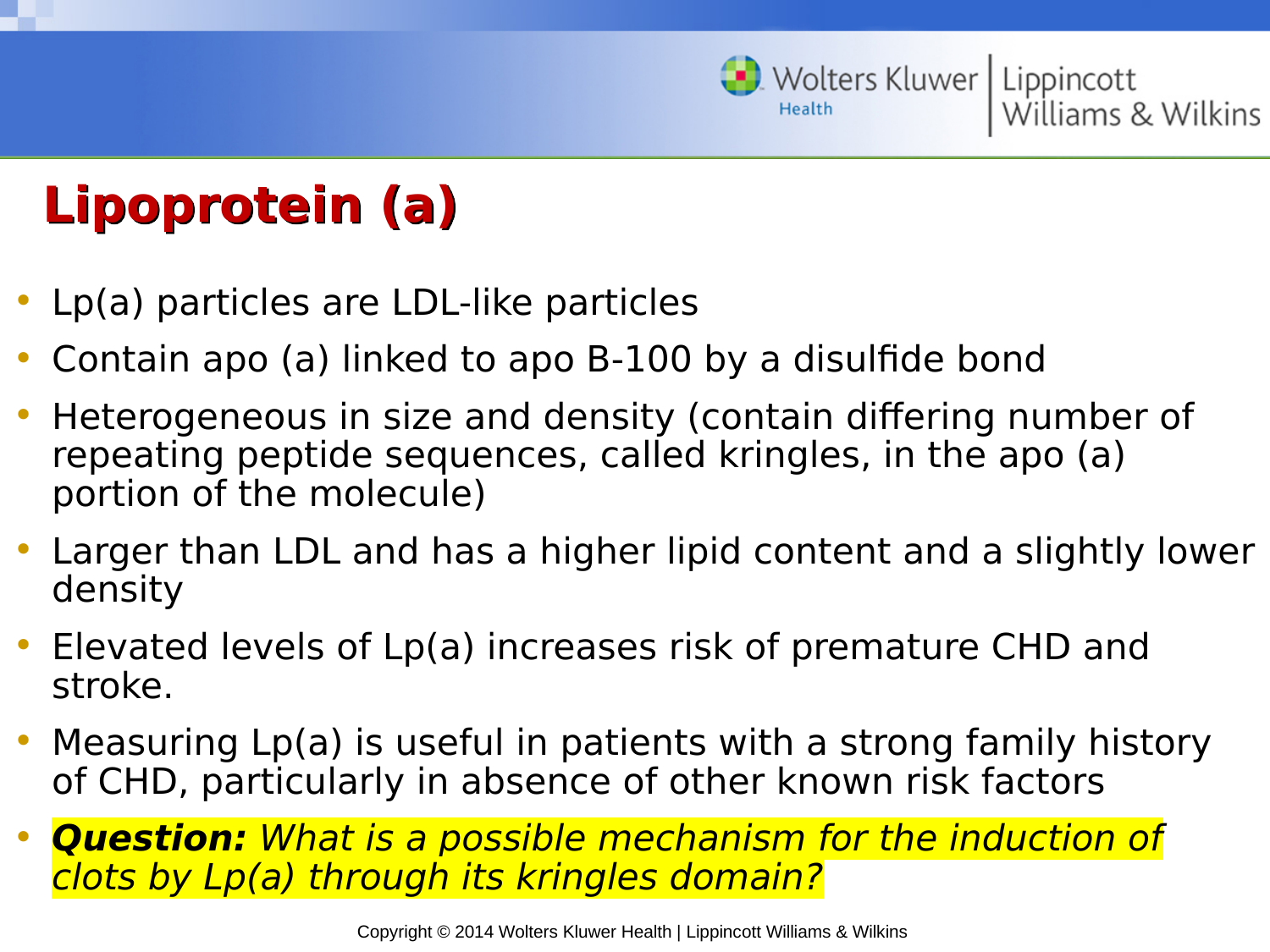

# Lipoprotein (a)
Lp(a) particles are LDL-like particles
Contain apo (a) linked to apo B-100 by a disulfide bond
Heterogeneous in size and density (contain differing number of repeating peptide sequences, called kringles, in the apo (a) portion of the molecule)
Larger than LDL and has a higher lipid content and a slightly lower density
Elevated levels of Lp(a) increases risk of premature CHD and stroke.
Measuring Lp(a) is useful in patients with a strong family history of CHD, particularly in absence of other known risk factors
Question: What is a possible mechanism for the induction of clots by Lp(a) through its kringles domain?